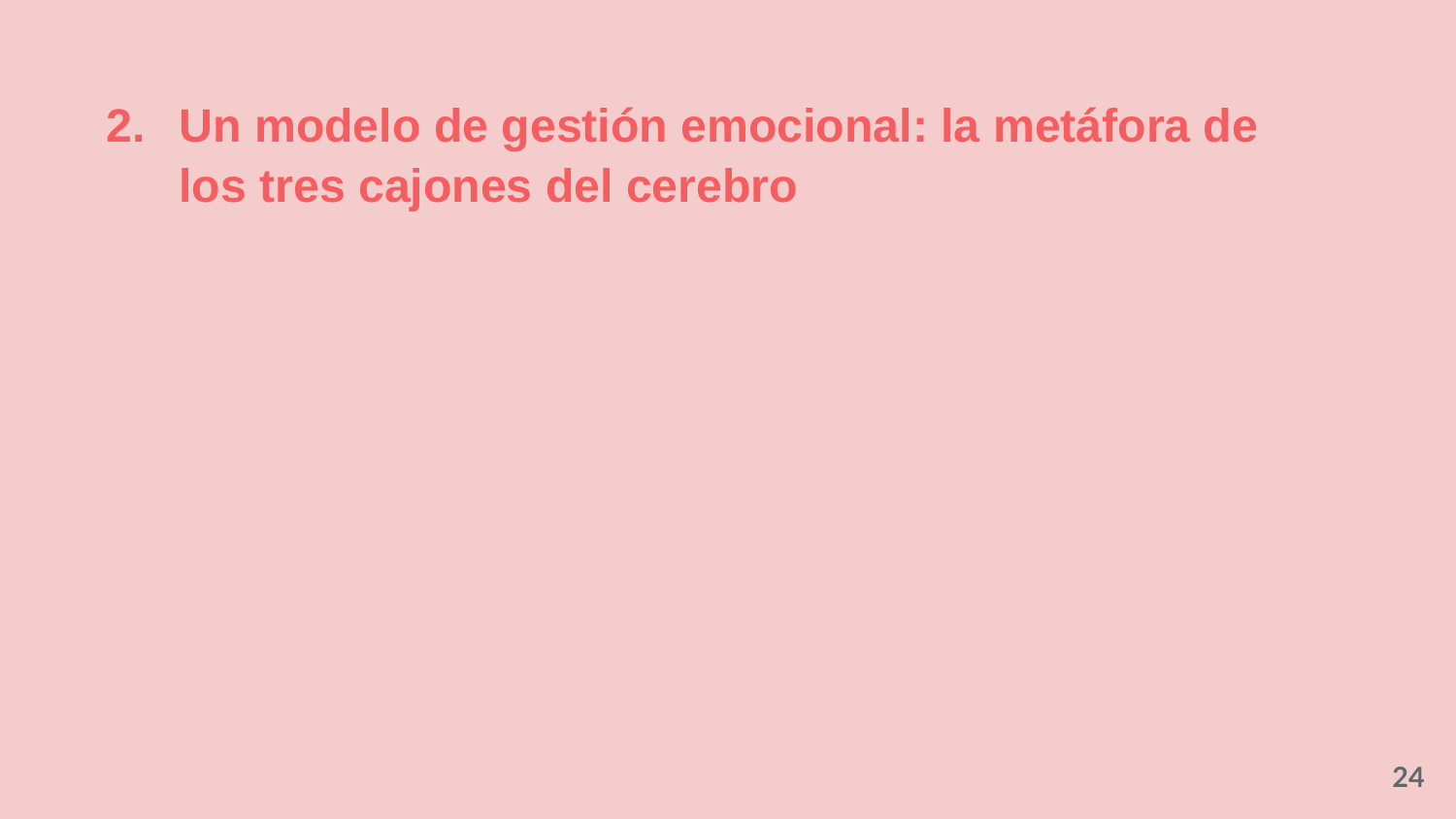

# Un modelo de gestión emocional: la metáfora de los tres cajones del cerebro

24